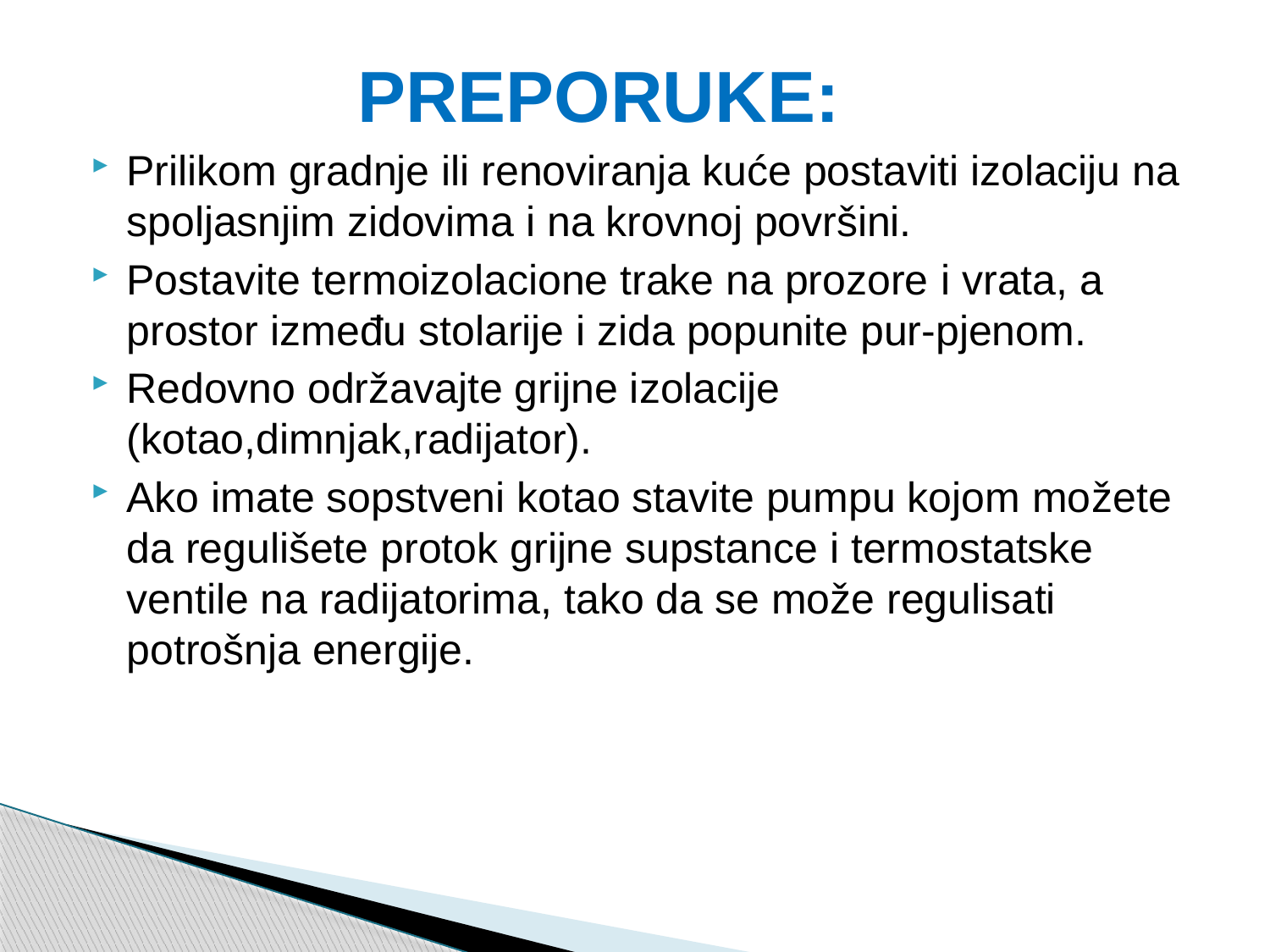

# PREPORUKE:
Prilikom gradnje ili renoviranja kuće postaviti izolaciju na spoljasnjim zidovima i na krovnoj površini.
Postavite termoizolacione trake na prozore i vrata, a prostor između stolarije i zida popunite pur-pjenom.
Redovno održavajte grijne izolacije (kotao,dimnjak,radijator).
Ako imate sopstveni kotao stavite pumpu kojom možete da regulišete protok grijne supstance i termostatske ventile na radijatorima, tako da se može regulisati potrošnja energije.